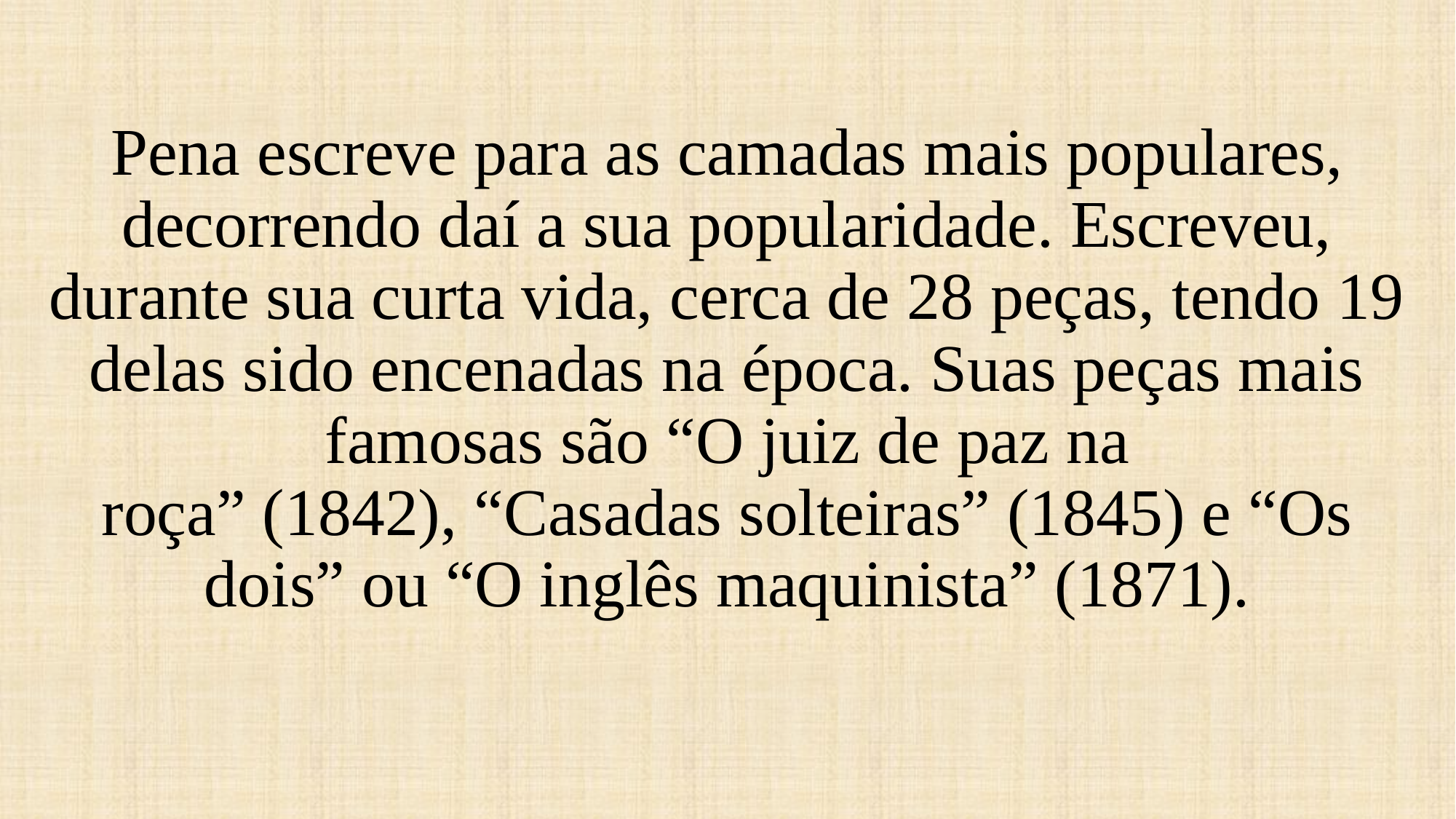

Pena escreve para as camadas mais populares, decorrendo daí a sua popularidade. Escreveu, durante sua curta vida, cerca de 28 peças, tendo 19 delas sido encenadas na época. Suas peças mais famosas são “O juiz de paz na roça” (1842), “Casadas solteiras” (1845) e “Os dois” ou “O inglês maquinista” (1871).